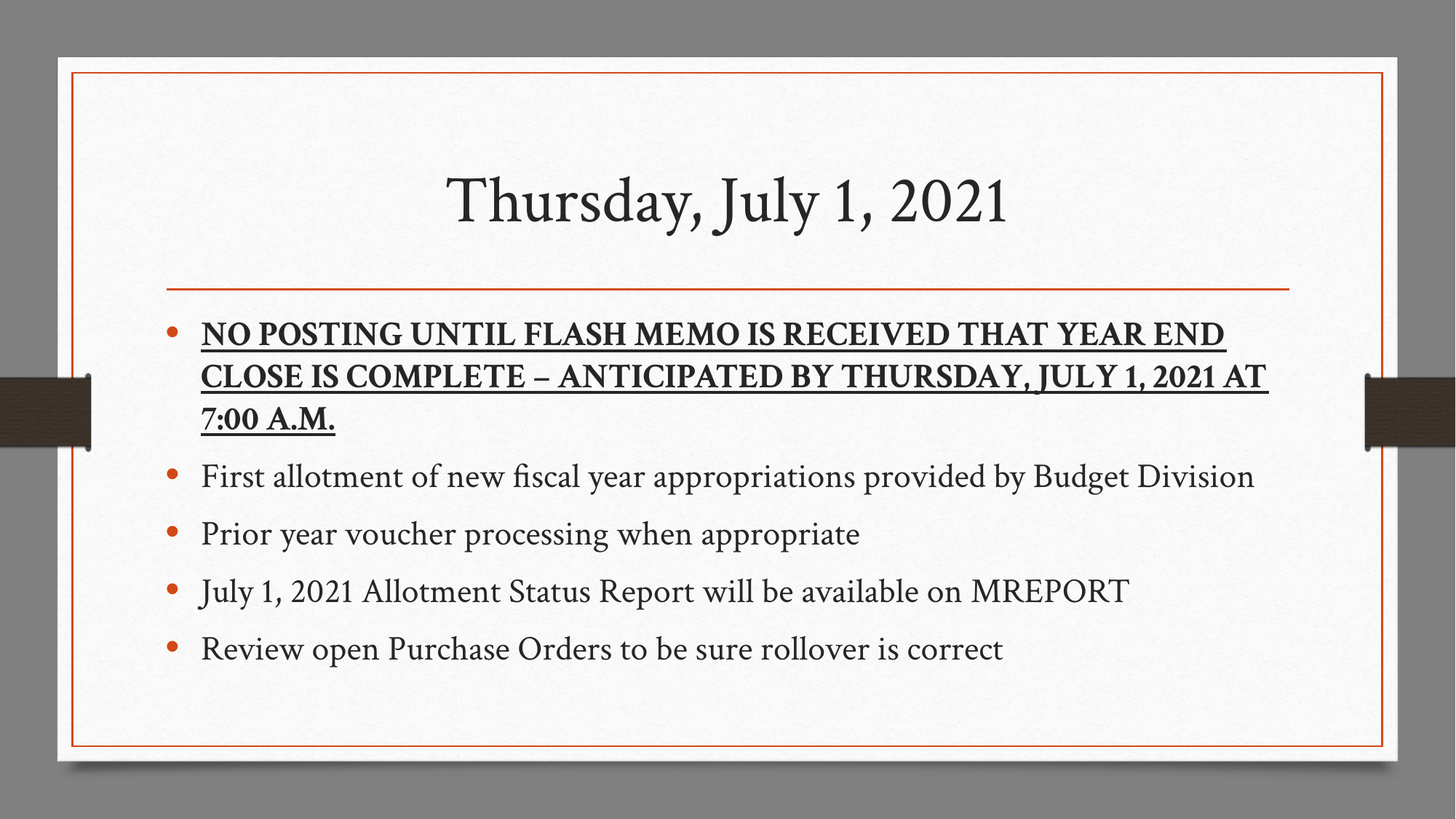

# Thursday, July 1, 2021
NO POSTING UNTIL FLASH MEMO IS RECEIVED THAT YEAR END CLOSE IS COMPLETE – ANTICIPATED BY THURSDAY, JULY 1, 2021 AT 7:00 A.M.
First allotment of new fiscal year appropriations provided by Budget Division
Prior year voucher processing when appropriate
July 1, 2021 Allotment Status Report will be available on MREPORT
Review open Purchase Orders to be sure rollover is correct